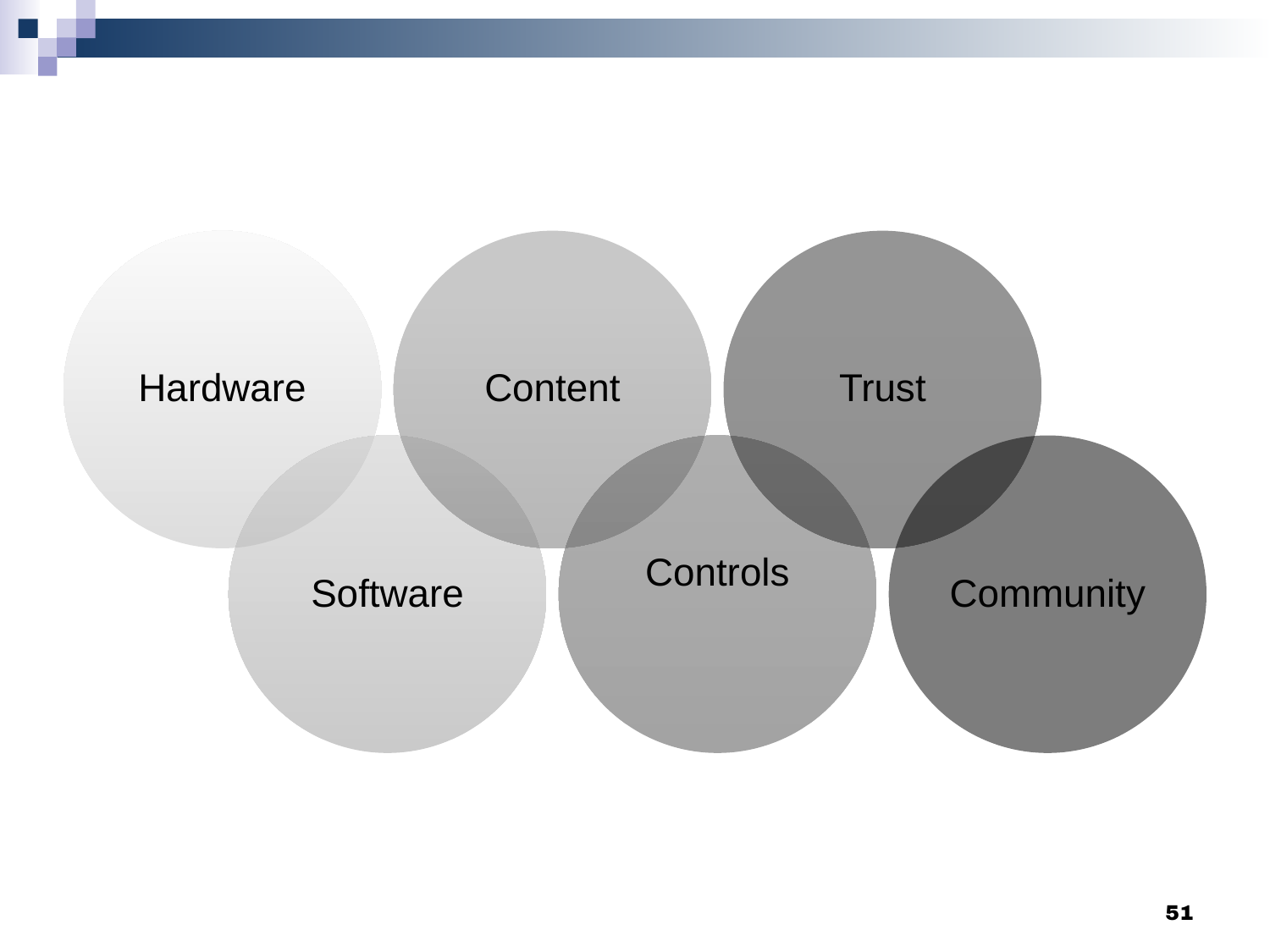

# Key Components
Hardware
Software
Content
Controls
Trust
Community
51